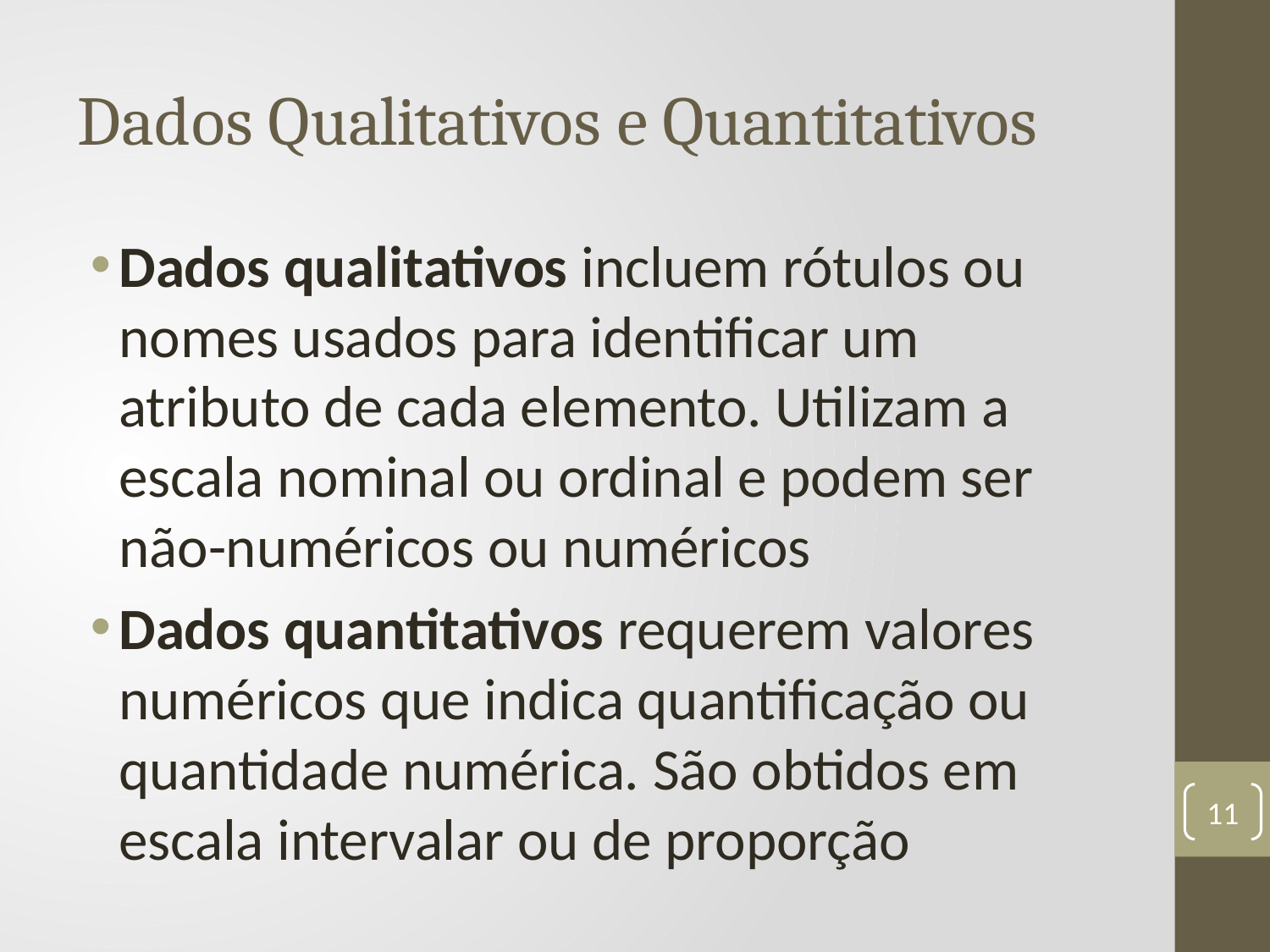

# Dados Qualitativos e Quantitativos
Dados qualitativos incluem rótulos ou nomes usados para identificar um atributo de cada elemento. Utilizam a escala nominal ou ordinal e podem ser não-numéricos ou numéricos
Dados quantitativos requerem valores numéricos que indica quantificação ou quantidade numérica. São obtidos em escala intervalar ou de proporção
11